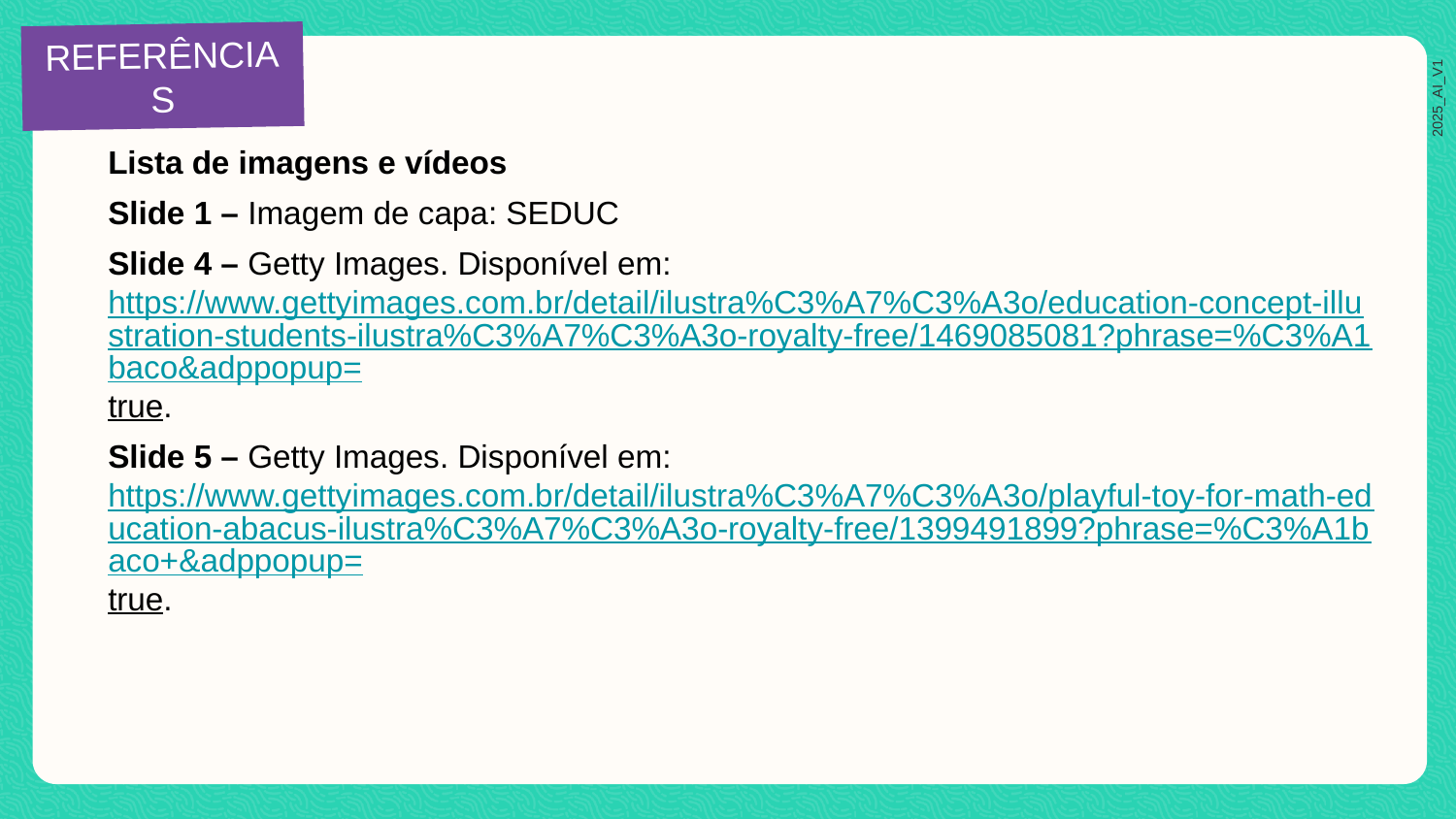

Lista de imagens e vídeos
Slide 1 – Imagem de capa: SEDUC
Slide 4 – Getty Images. Disponível em: https://www.gettyimages.com.br/detail/ilustra%C3%A7%C3%A3o/education-concept-illustration-students-ilustra%C3%A7%C3%A3o-royalty-free/1469085081?phrase=%C3%A1baco&adppopup=true.
Slide 5 – Getty Images. Disponível em: https://www.gettyimages.com.br/detail/ilustra%C3%A7%C3%A3o/playful-toy-for-math-education-abacus-ilustra%C3%A7%C3%A3o-royalty-free/1399491899?phrase=%C3%A1baco+&adppopup=true.